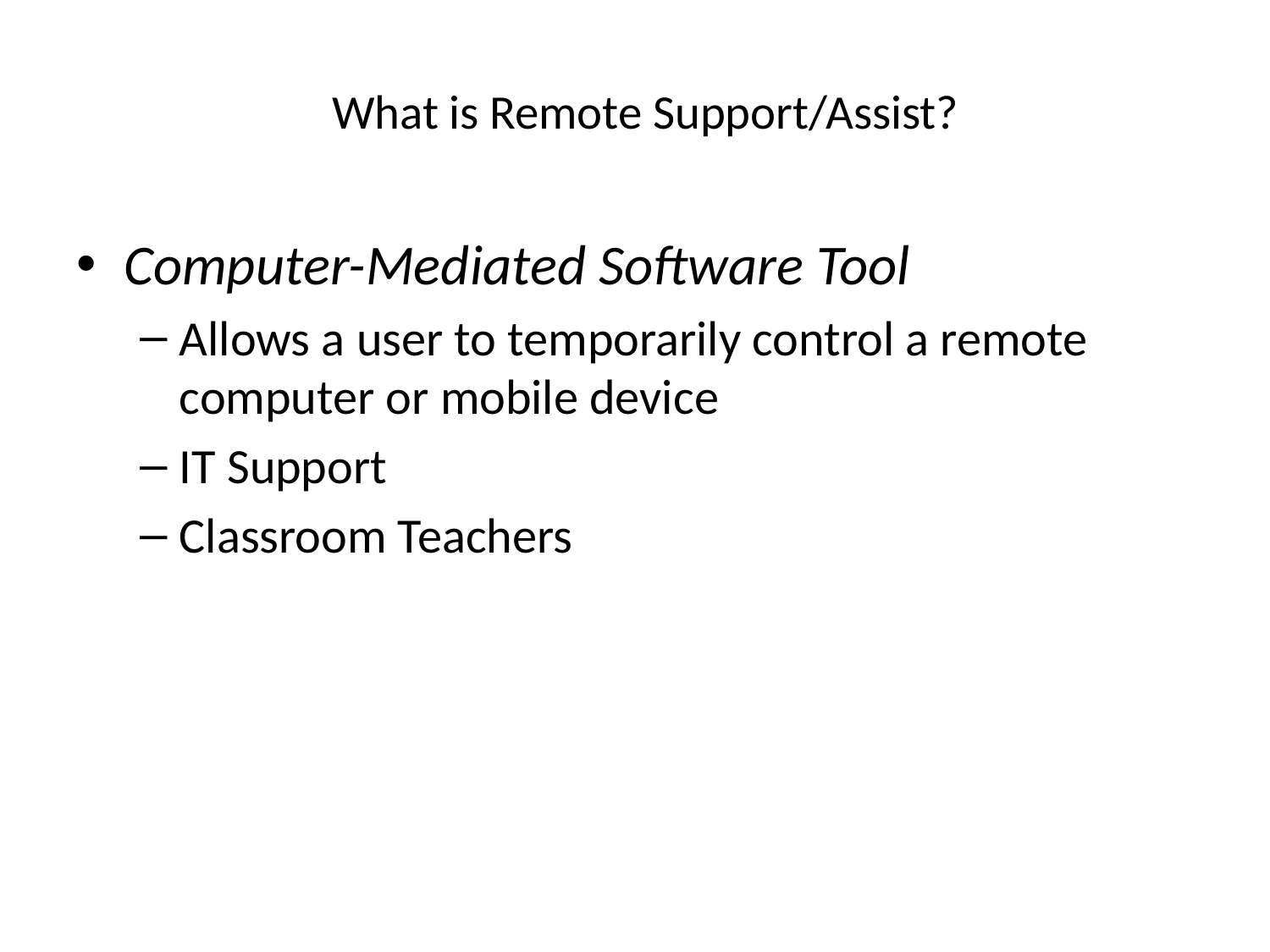

# What is Remote Support/Assist?
Computer-Mediated Software Tool
Allows a user to temporarily control a remote computer or mobile device
IT Support
Classroom Teachers